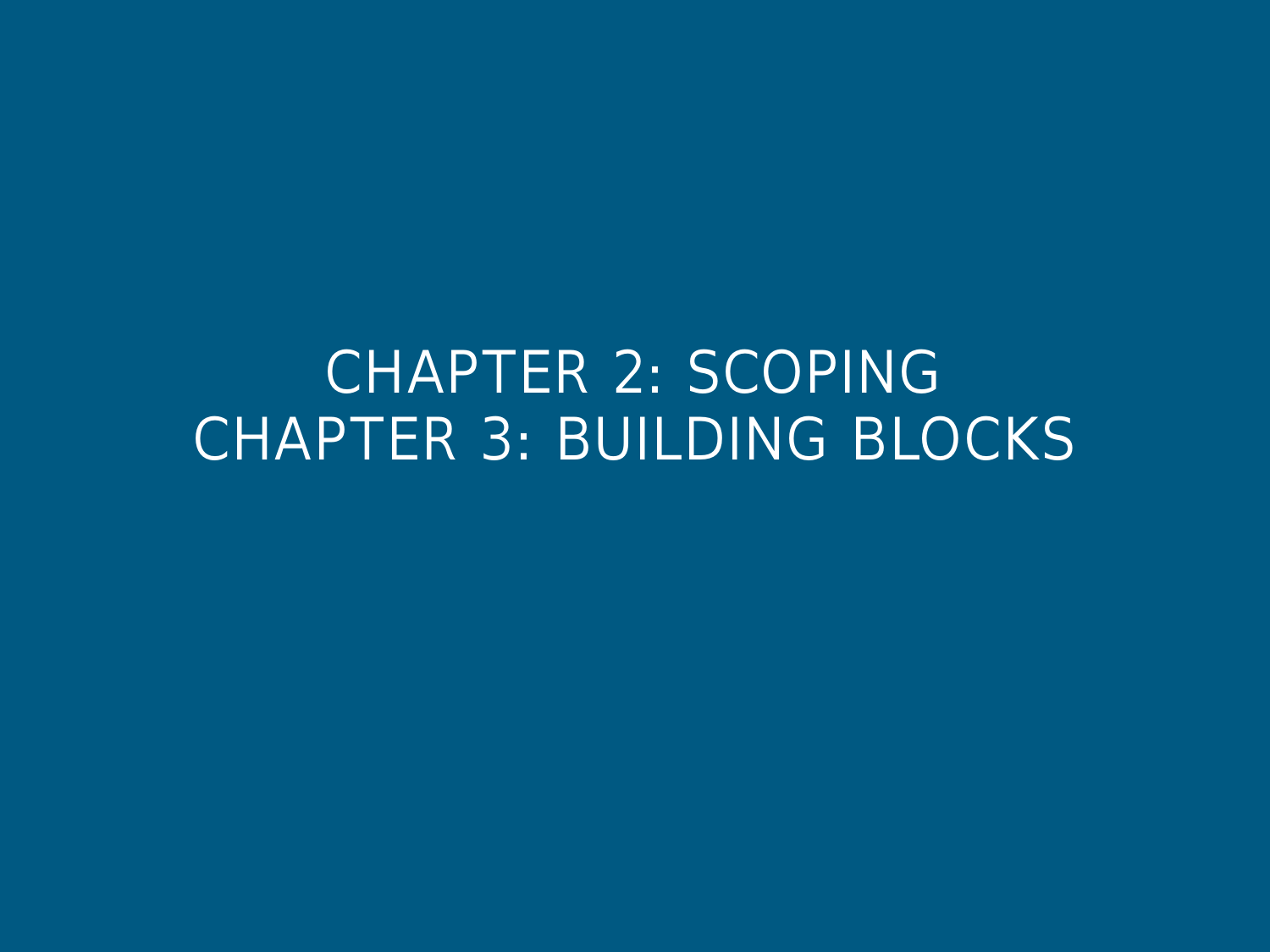

# Chapter 2: Scoping Chapter 3: Building Blocks